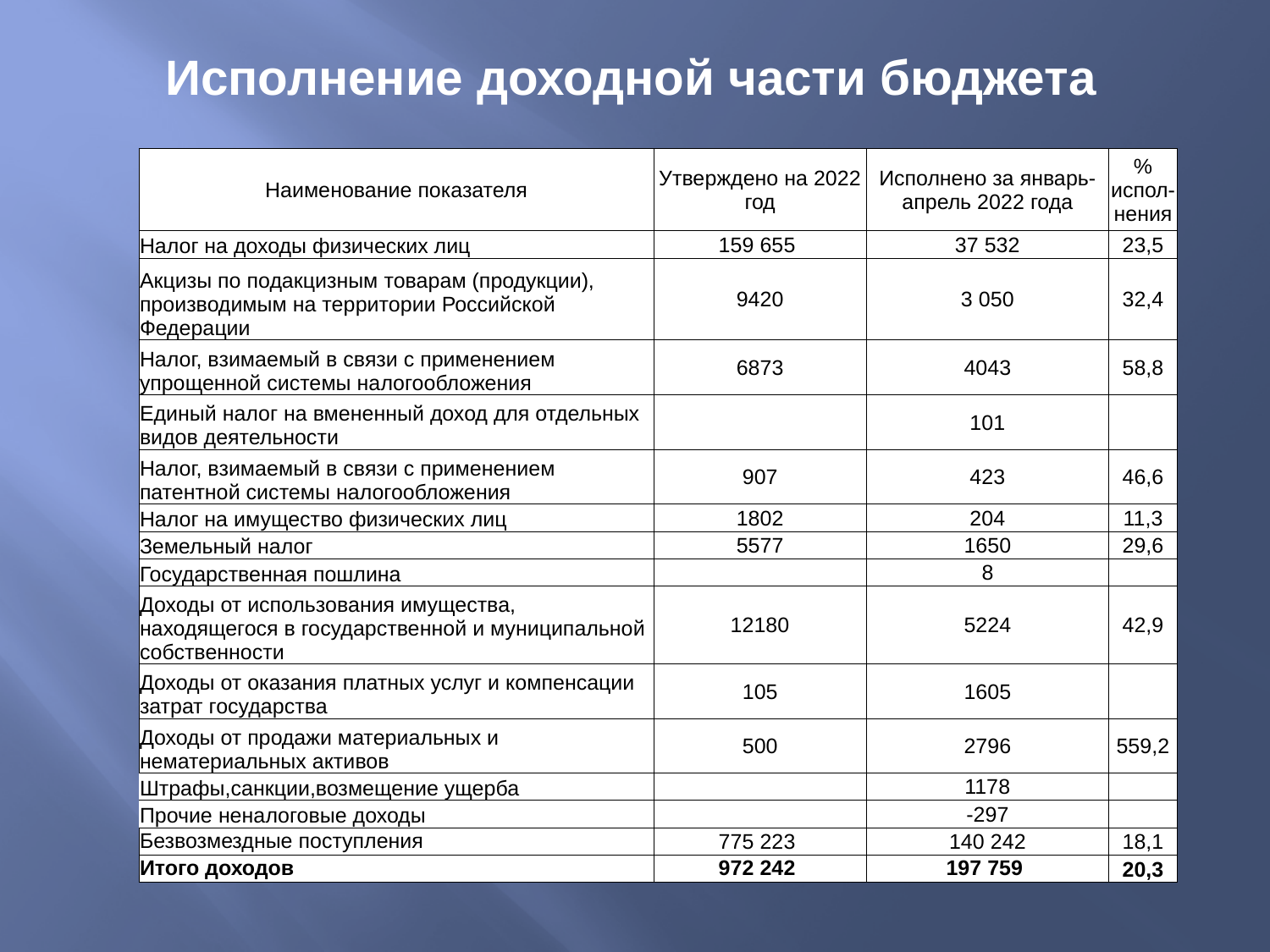

# Исполнение доходной части бюджета
| Наименование показателя | Утверждено на 2022 год | Исполнено за январь-апрель 2022 года | % испол-нения |
| --- | --- | --- | --- |
| Налог на доходы физических лиц | 159 655 | 37 532 | 23,5 |
| Акцизы по подакцизным товарам (продукции), производимым на территории Российской Федерации | 9420 | 3 050 | 32,4 |
| Налог, взимаемый в связи с применением упрощенной системы налогообложения | 6873 | 4043 | 58,8 |
| Единый налог на вмененный доход для отдельных видов деятельности |  | 101 |  |
| Налог, взимаемый в связи с применением патентной системы налогообложения | 907 | 423 | 46,6 |
| Налог на имущество физических лиц | 1802 | 204 | 11,3 |
| Земельный налог | 5577 | 1650 | 29,6 |
| Государственная пошлина |  | 8 |  |
| Доходы от использования имущества, находящегося в государственной и муниципальной собственности | 12180 | 5224 | 42,9 |
| Доходы от оказания платных услуг и компенсации затрат государства | 105 | 1605 |  |
| Доходы от продажи материальных и нематериальных активов | 500 | 2796 | 559,2 |
| Штрафы,санкции,возмещение ущерба |  | 1178 |  |
| Прочие неналоговые доходы |  | -297 |  |
| Безвозмездные поступления | 775 223 | 140 242 | 18,1 |
| Итого доходов | 972 242 | 197 759 | 20,3 |